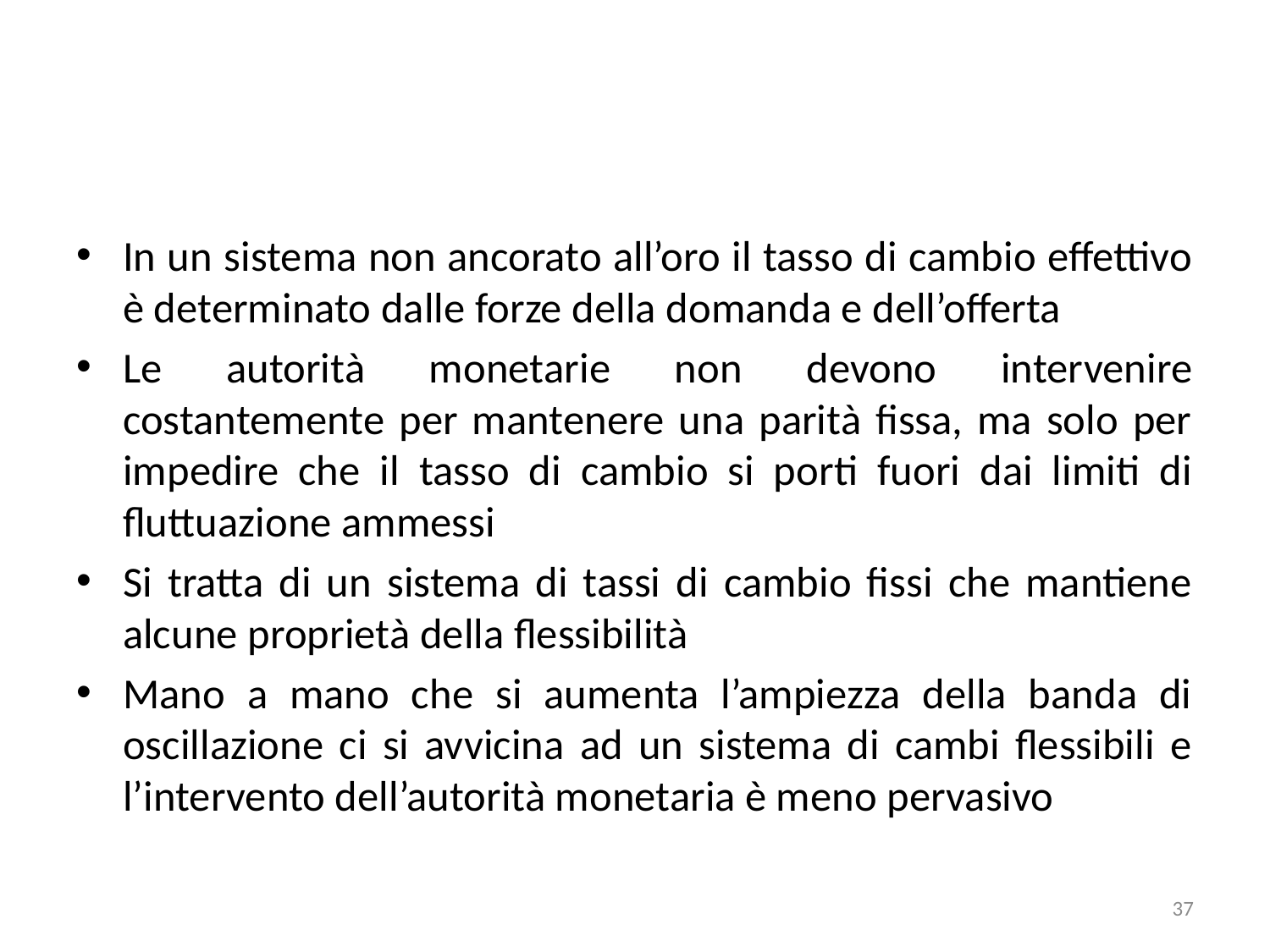

#
In un sistema non ancorato all’oro il tasso di cambio effettivo è determinato dalle forze della domanda e dell’offerta
Le autorità monetarie non devono intervenire costantemente per mantenere una parità fissa, ma solo per impedire che il tasso di cambio si porti fuori dai limiti di fluttuazione ammessi
Si tratta di un sistema di tassi di cambio fissi che mantiene alcune proprietà della flessibilità
Mano a mano che si aumenta l’ampiezza della banda di oscillazione ci si avvicina ad un sistema di cambi flessibili e l’intervento dell’autorità monetaria è meno pervasivo
37